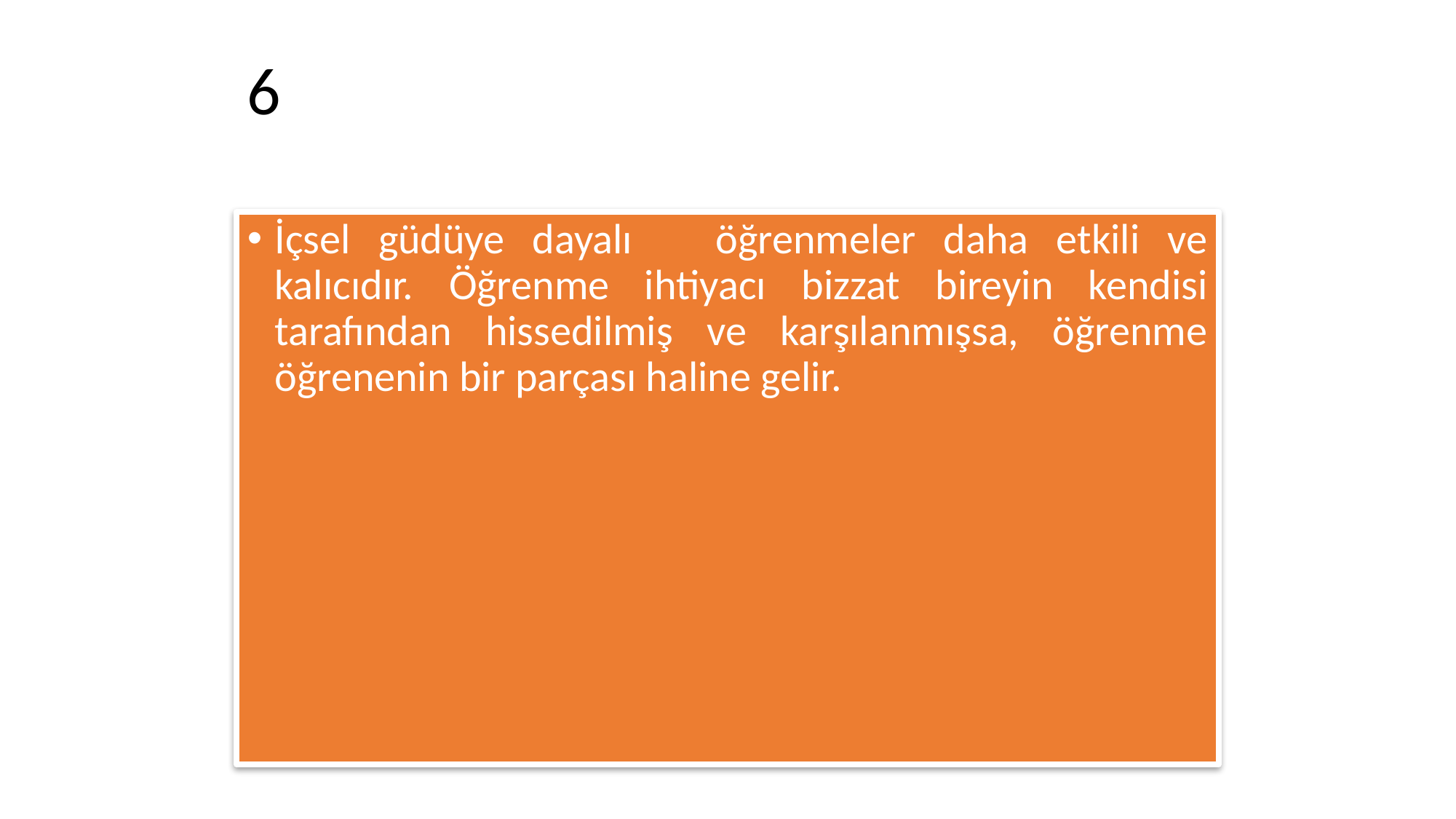

# 6
İçsel güdüye dayalı   öğrenmeler daha etkili ve kalıcıdır. Öğrenme ihtiyacı bizzat bireyin kendisi tarafından hissedilmiş ve karşılanmışsa, öğrenme öğrenenin bir parçası haline gelir.